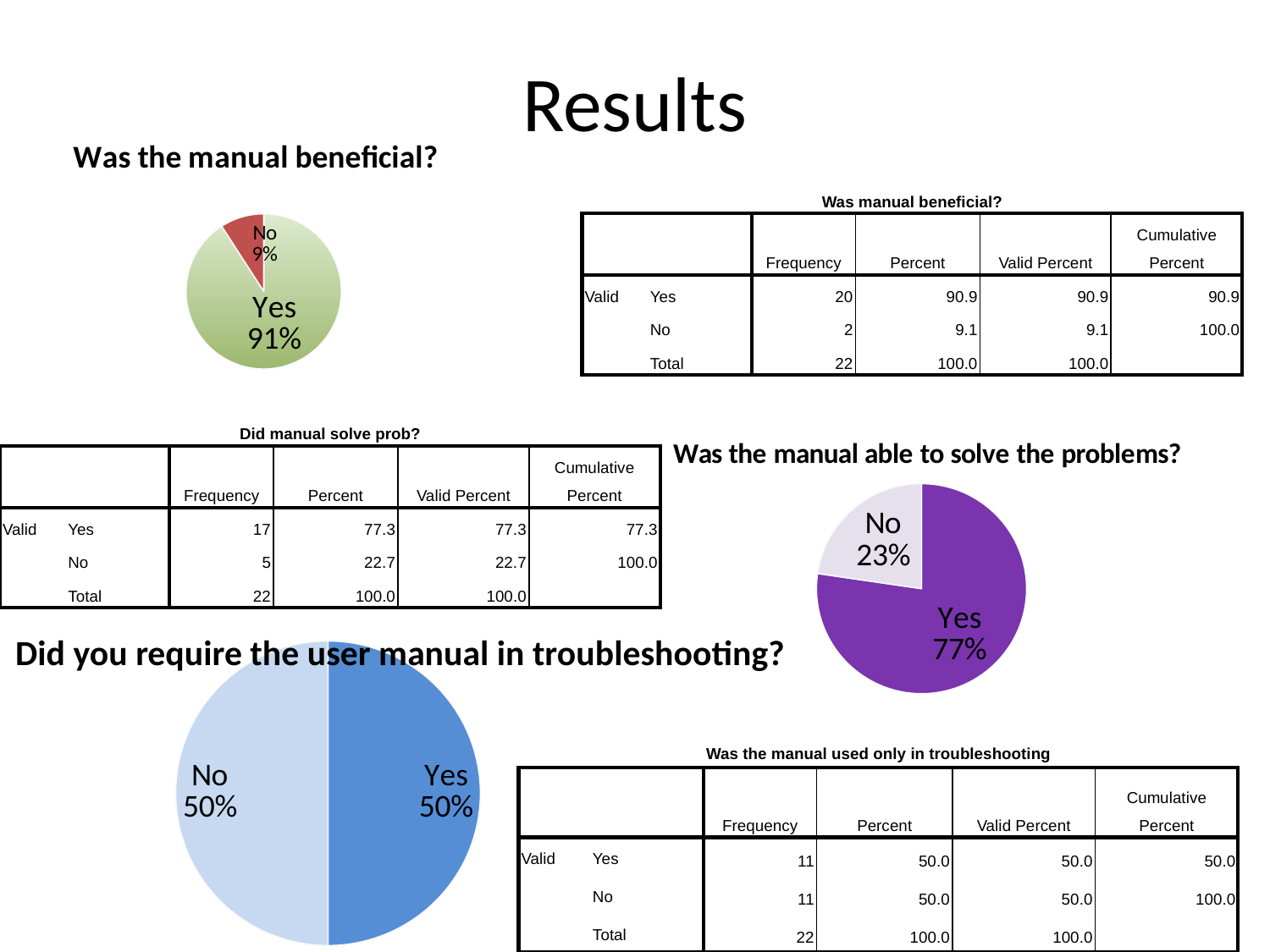

# Results

### Chart: Was the manual beneficial?

| Category | Was the manual beneficial? |
|---|---|
| Yes | 90.9 |
| No | 9.1 |
| Was manual beneficial? |  |  |  |  |  |
| --- | --- | --- | --- | --- | --- |
|  |  | Frequency | Percent | Valid Percent | Cumulative Percent |
| Valid | Yes | 20 | 90.9 | 90.9 | 90.9 |
|  | No | 2 | 9.1 | 9.1 | 100.0 |
|  | Total | 22 | 100.0 | 100.0 |  |

### Chart: Was the manual able to solve the problems?

| Category | Did the manual solve the problem? |
|---|---|
| Yes | 77.33 |
| No | 22.7 |
| Did manual solve prob? |  |  |  |  |  |
| --- | --- | --- | --- | --- | --- |
|  |  | Frequency | Percent | Valid Percent | Cumulative Percent |
| Valid | Yes | 17 | 77.3 | 77.3 | 77.3 |
|  | No | 5 | 22.7 | 22.7 | 100.0 |
|  | Total | 22 | 100.0 | 100.0 |  |
Did you require the user manual in troubleshooting?

### Chart

| Category | Did you require the user manual in troubleshooting |
|---|---|
| Yes | 50.0 |
| No | 50.0 |
| Was the manual used only in troubleshooting |  |  |  |  |  |
| --- | --- | --- | --- | --- | --- |
|  |  | Frequency | Percent | Valid Percent | Cumulative Percent |
| Valid | Yes | 11 | 50.0 | 50.0 | 50.0 |
|  | No | 11 | 50.0 | 50.0 | 100.0 |
|  | Total | 22 | 100.0 | 100.0 |  |
14